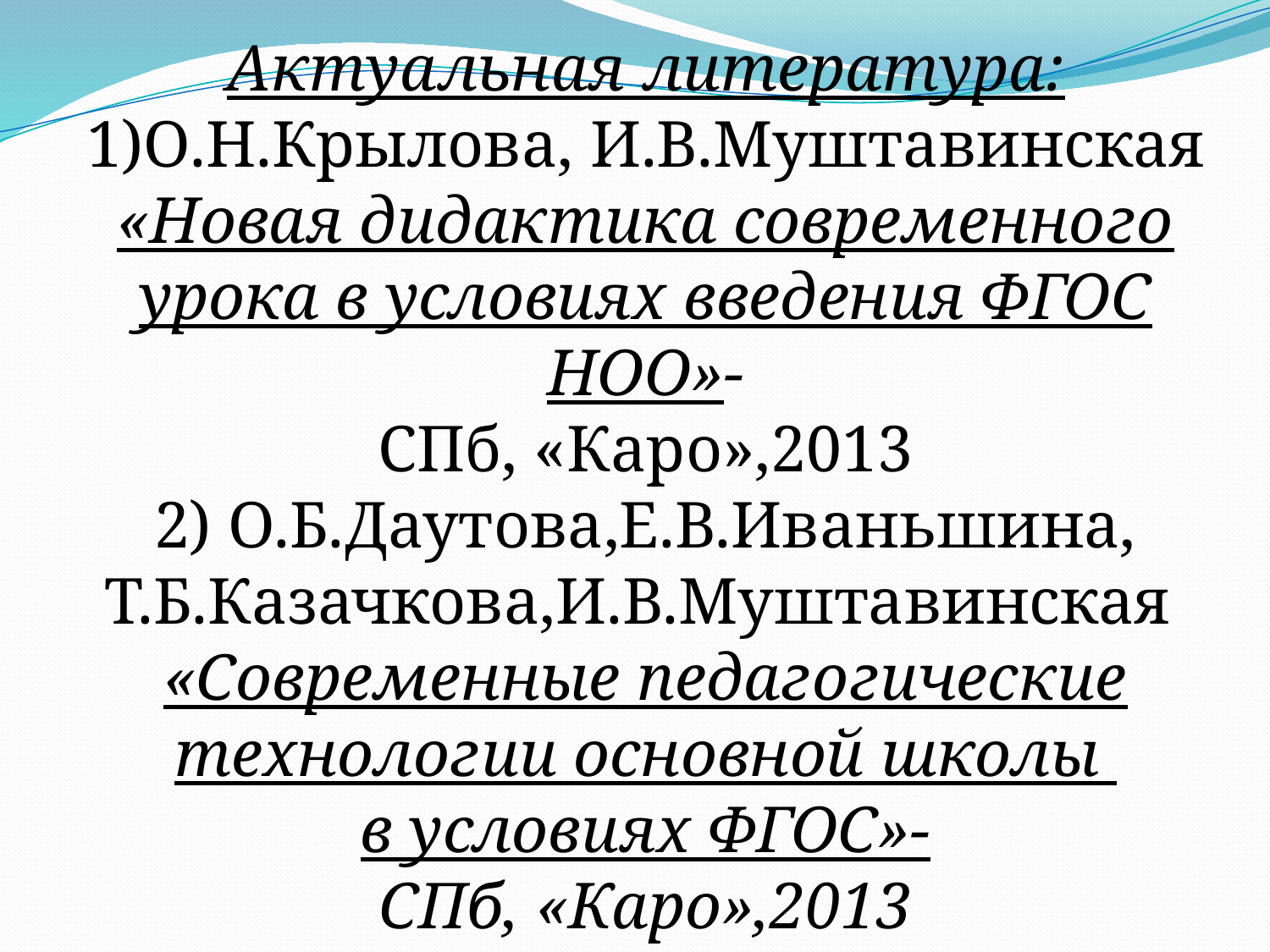

Актуальная литература:
1)О.Н.Крылова, И.В.Муштавинская
«Новая дидактика современного урока в условиях введения ФГОС НОО»-
СПб, «Каро»,2013
2) О.Б.Даутова,Е.В.Иваньшина,
Т.Б.Казачкова,И.В.Муштавинская
«Современные педагогические технологии основной школы
в условиях ФГОС»-
СПб, «Каро»,2013